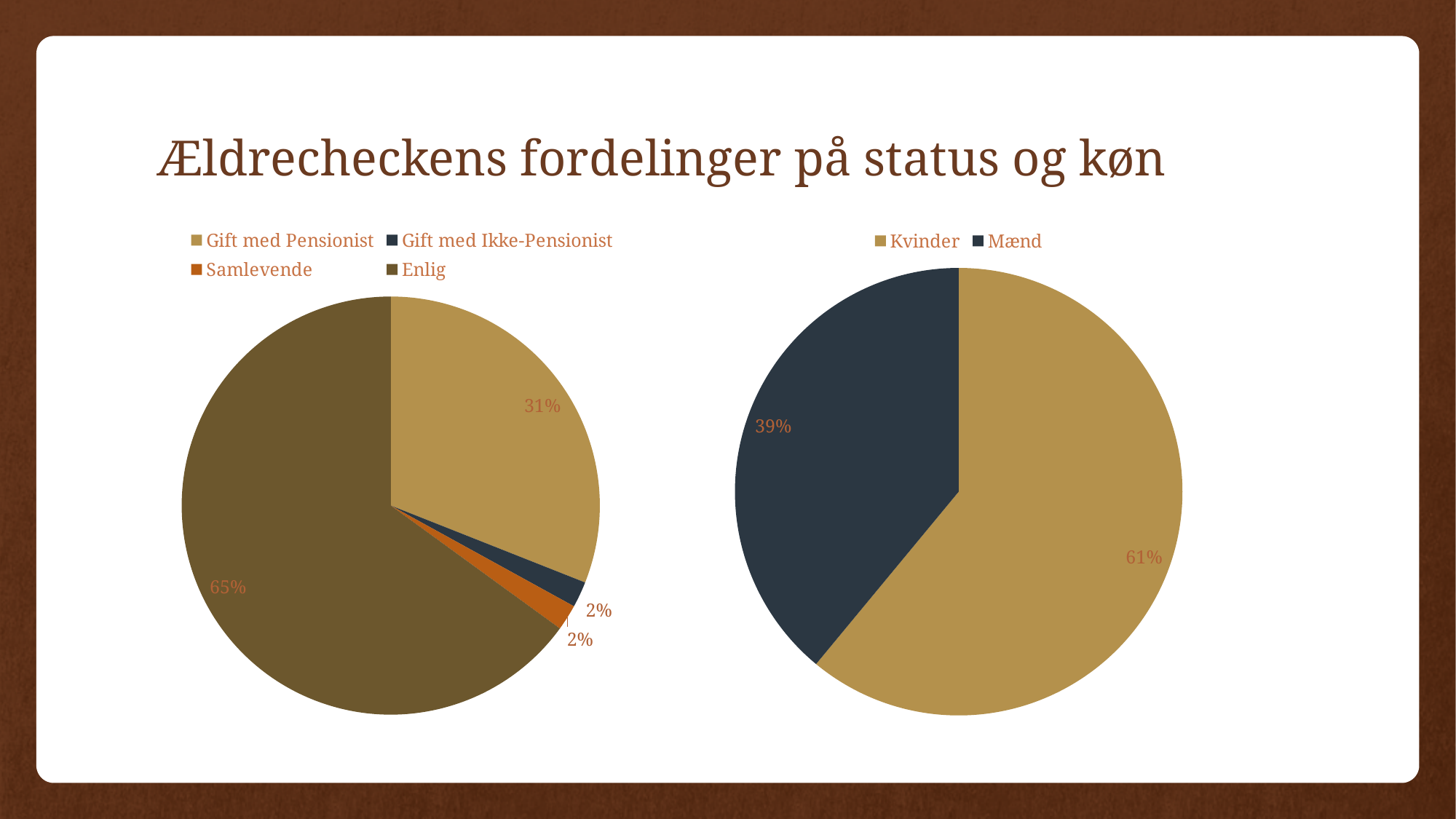

# Ældrecheckens fordelinger på status og køn

### Chart

| Category | % |
|---|---|
| Gift med Pensionist | 0.31 |
| Gift med Ikke-Pensionist | 0.02 |
| Samlevende | 0.02 |
| Enlig | 0.65 |

### Chart

| Category | % |
|---|---|
| Kvinder | 0.61 |
| Mænd | 0.39 |